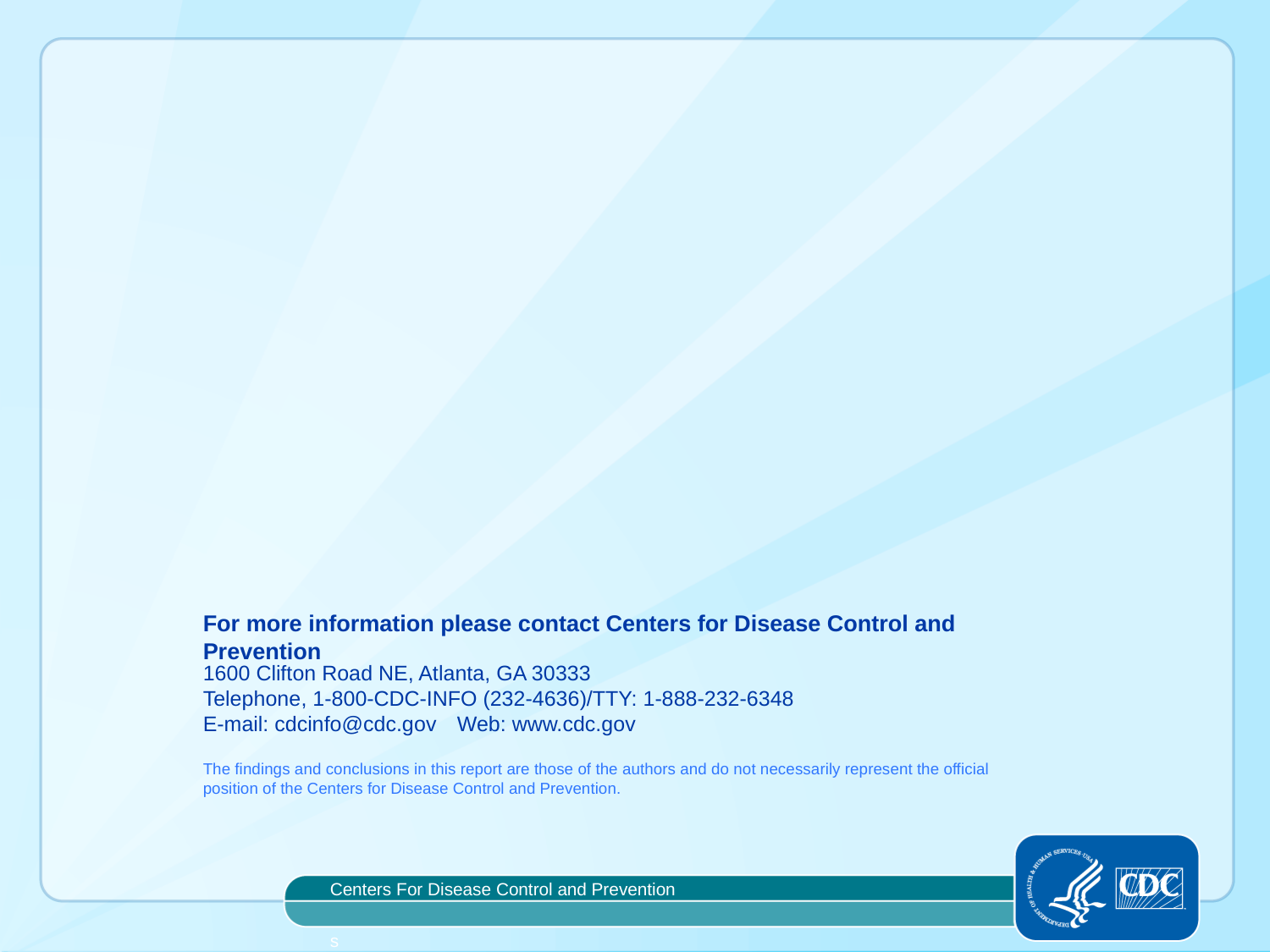

Centers For Disease Control and Prevention

s